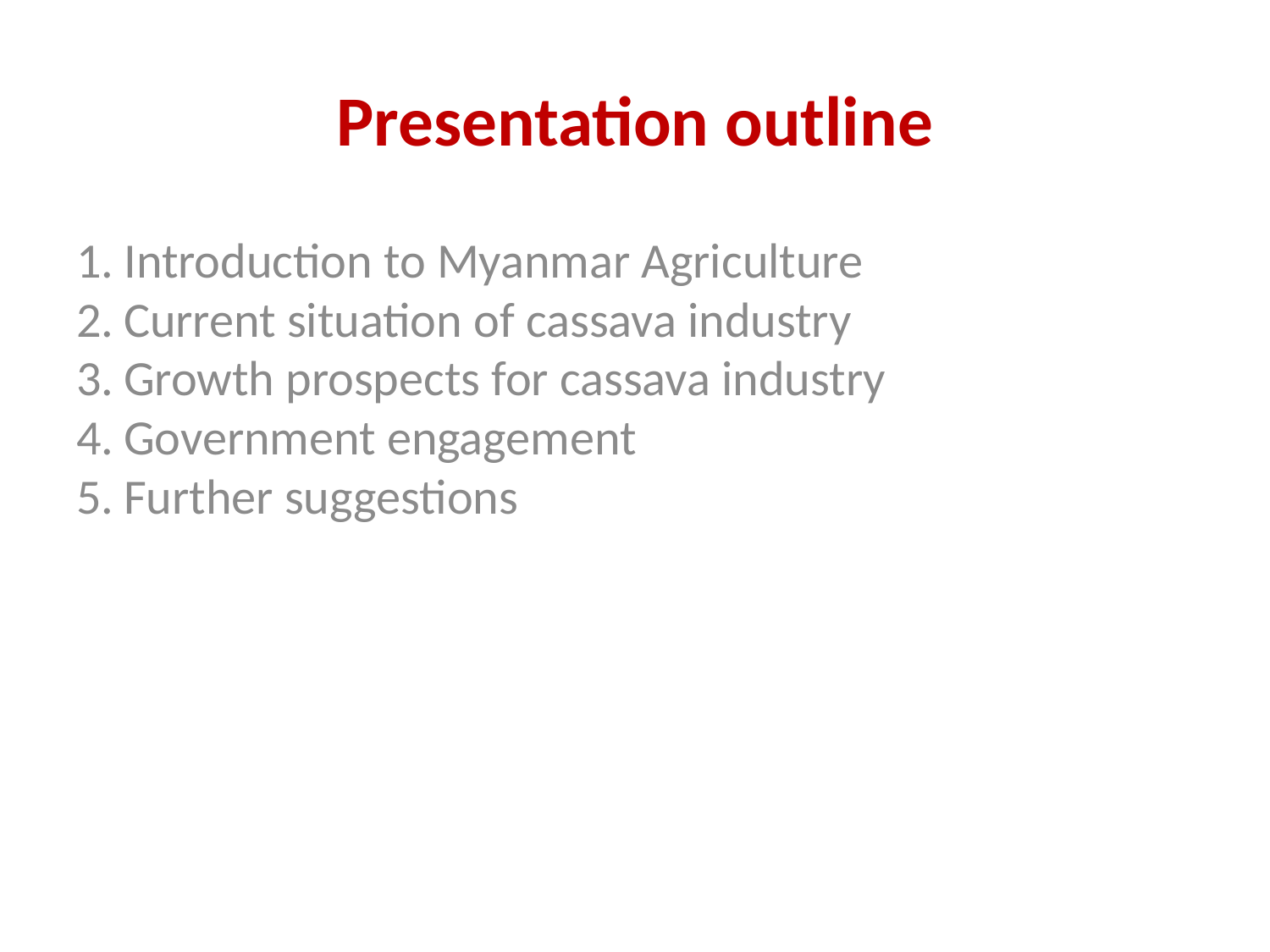

# Presentation outline
Introduction to Myanmar Agriculture
Current situation of cassava industry
Growth prospects for cassava industry
Government engagement
Further suggestions